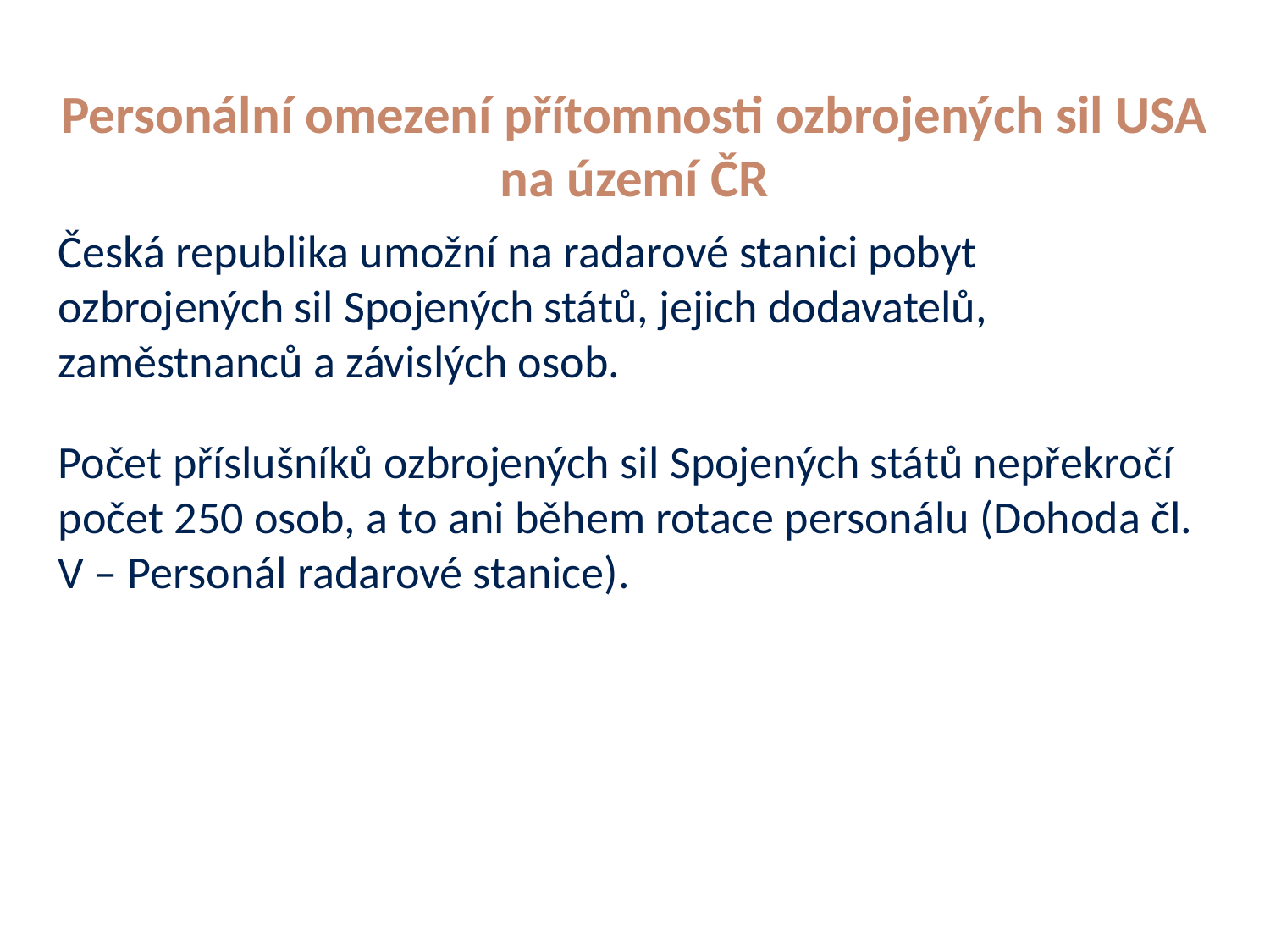

# Personální omezení přítomnosti ozbrojených sil USA na území ČR
Česká republika umožní na radarové stanici pobyt ozbrojených sil Spojených států, jejich dodavatelů, zaměstnanců a závislých osob.
Počet příslušníků ozbrojených sil Spojených států nepřekročí počet 250 osob, a to ani během rotace personálu (Dohoda čl. V – Personál radarové stanice).